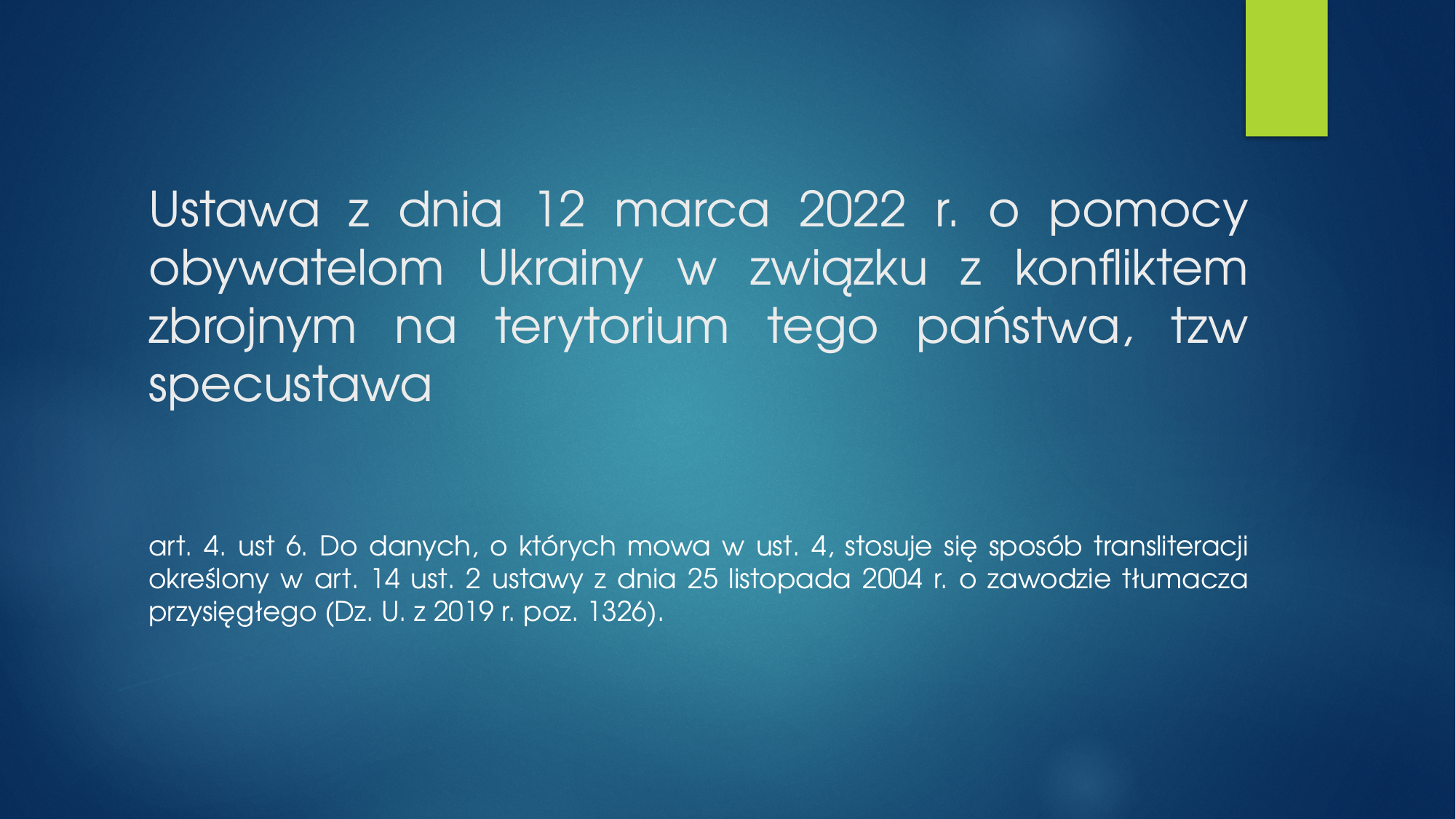

# Ustawa z dnia 12 marca 2022 r. o pomocy obywatelom Ukrainy w związku z konfliktem zbrojnym na terytorium tego państwa, tzw specustawa
art. 4. ust 6. Do danych, o których mowa w ust. 4, stosuje się sposób transliteracji określony w art. 14 ust. 2 ustawy z dnia 25 listopada 2004 r. o zawodzie tłumacza przysięgłego (Dz. U. z 2019 r. poz. 1326).